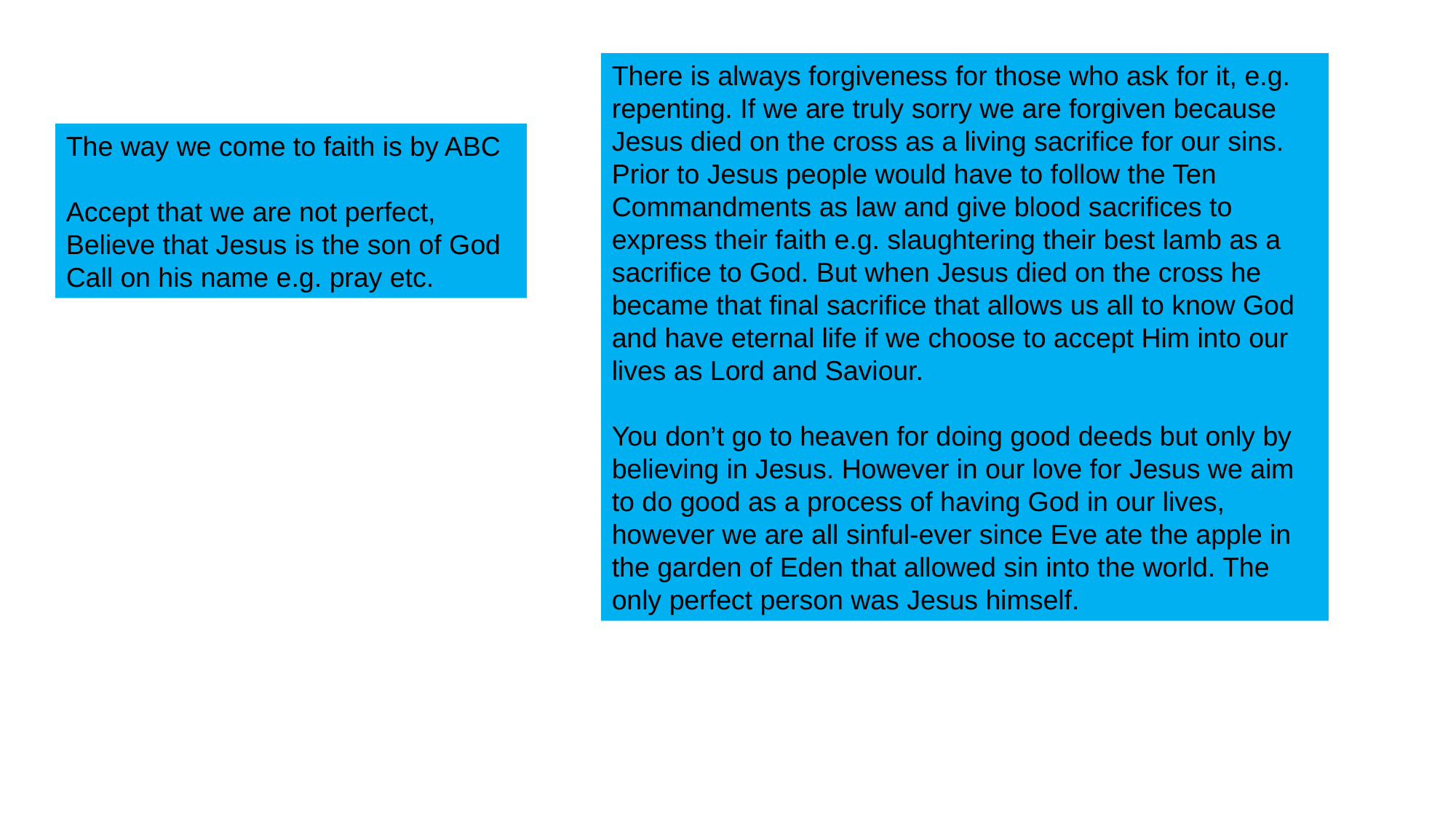

There is always forgiveness for those who ask for it, e.g. repenting. If we are truly sorry we are forgiven because Jesus died on the cross as a living sacrifice for our sins. Prior to Jesus people would have to follow the Ten Commandments as law and give blood sacrifices to express their faith e.g. slaughtering their best lamb as a sacrifice to God. But when Jesus died on the cross he became that final sacrifice that allows us all to know God and have eternal life if we choose to accept Him into our lives as Lord and Saviour.
You don’t go to heaven for doing good deeds but only by believing in Jesus. However in our love for Jesus we aim to do good as a process of having God in our lives, however we are all sinful-ever since Eve ate the apple in the garden of Eden that allowed sin into the world. The only perfect person was Jesus himself.
The way we come to faith is by ABC
Accept that we are not perfect,
Believe that Jesus is the son of God
Call on his name e.g. pray etc.